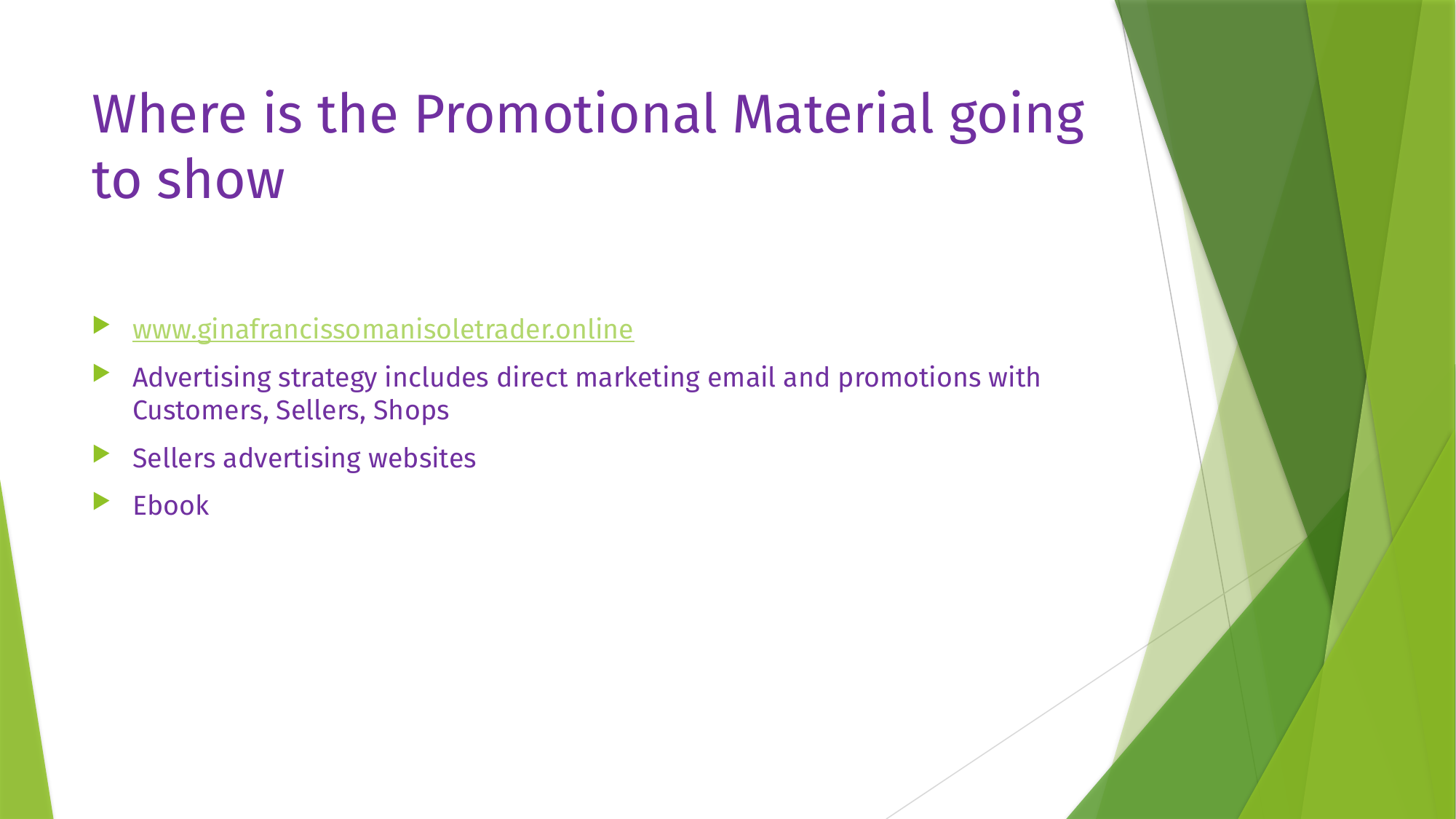

# Where is the Promotional Material going to show

www.ginafrancissomanisoletrader.online
Advertising strategy includes direct marketing email and promotions with Customers, Sellers, Shops
Sellers advertising websites
Ebook